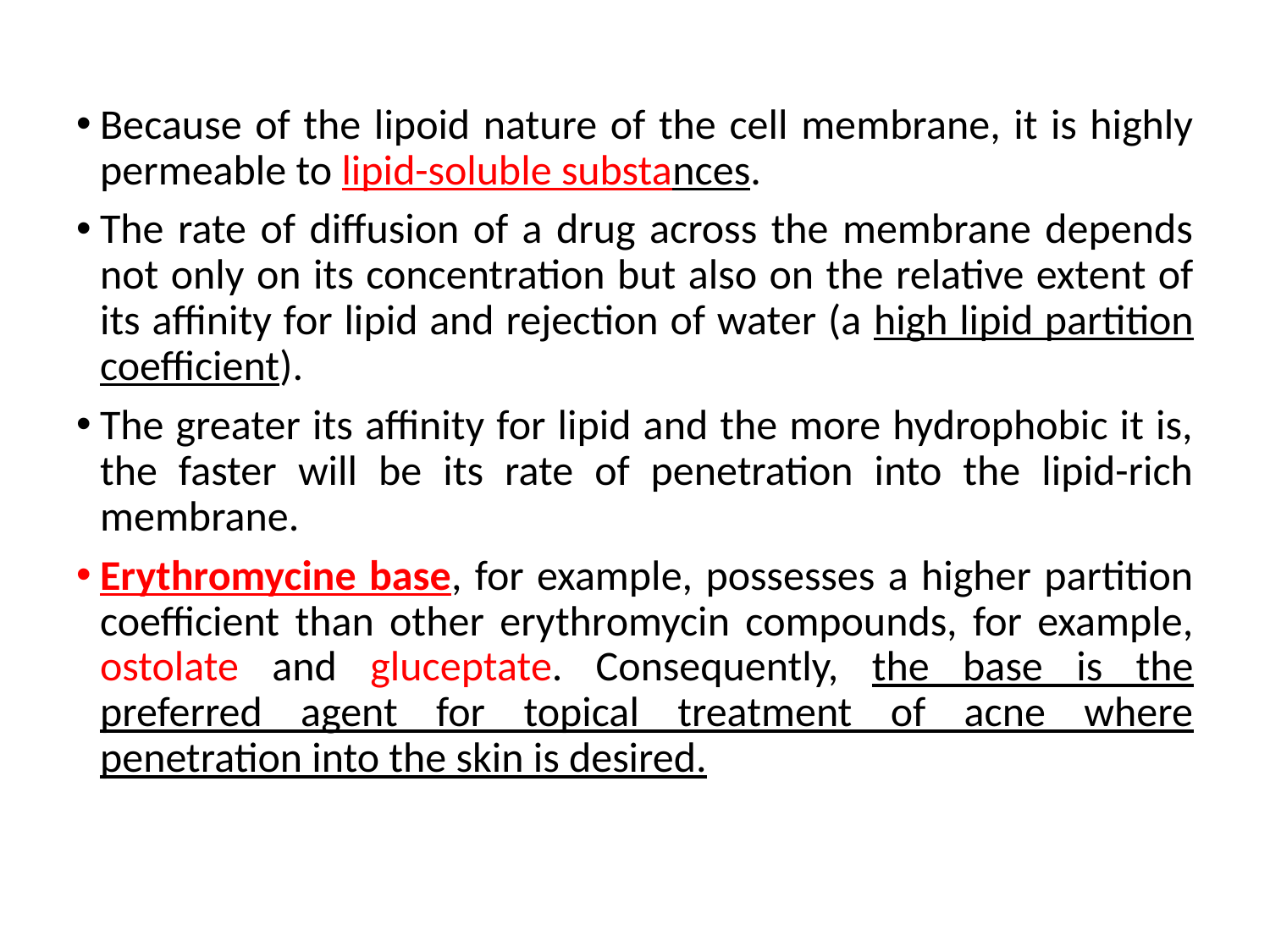

Because of the lipoid nature of the cell membrane, it is highly permeable to lipid-soluble substances.
The rate of diffusion of a drug across the membrane depends not only on its concentration but also on the relative extent of its affinity for lipid and rejection of water (a high lipid partition coefficient).
The greater its affinity for lipid and the more hydrophobic it is, the faster will be its rate of penetration into the lipid-rich membrane.
Erythromycine base, for example, possesses a higher partition coefficient than other erythromycin compounds, for example, ostolate and gluceptate. Consequently, the base is the preferred agent for topical treatment of acne where penetration into the skin is desired.